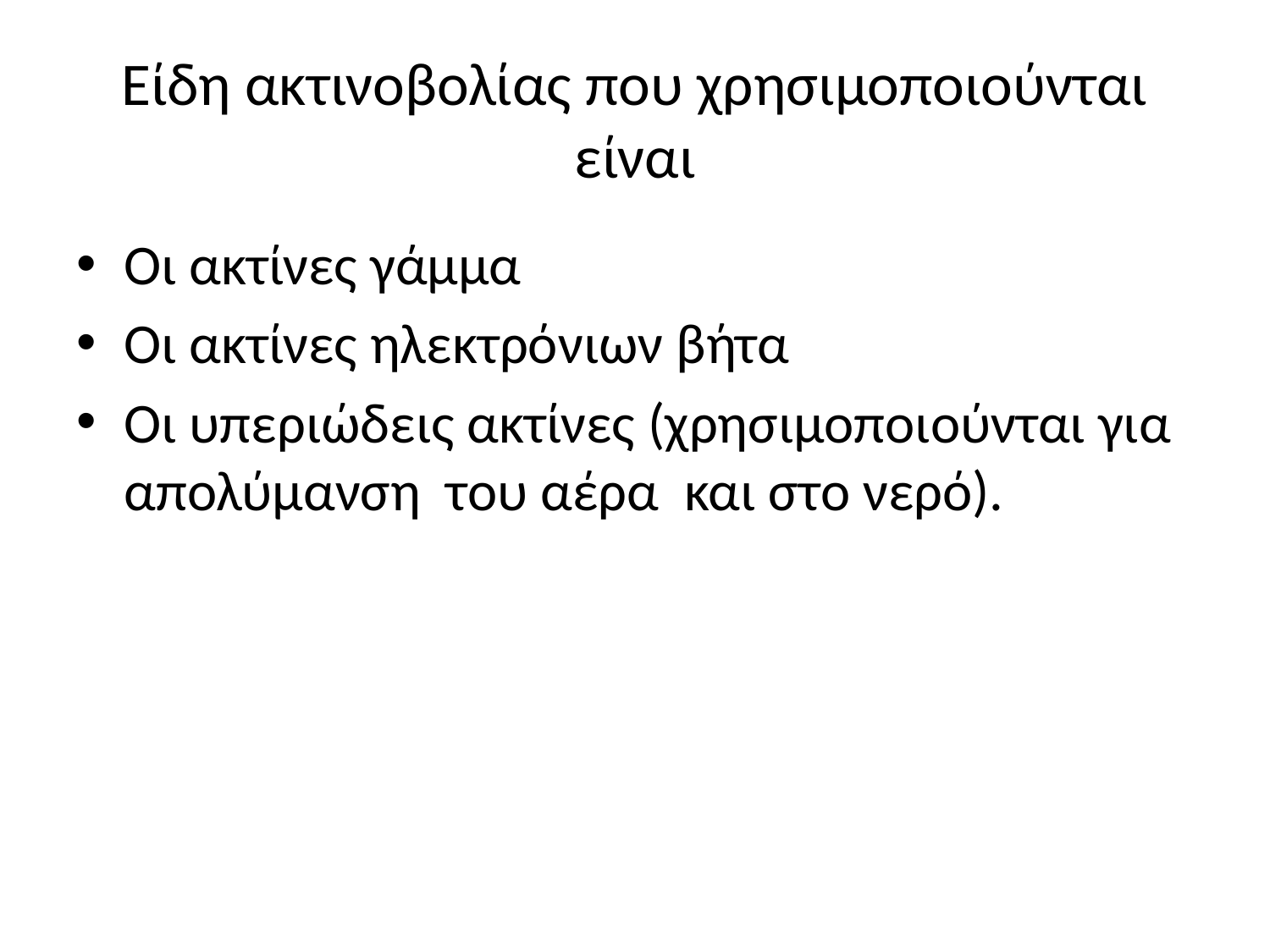

# Είδη ακτινοβολίας που χρησιμοποιούνται είναι
Οι ακτίνες γάμμα
Οι ακτίνες ηλεκτρόνιων βήτα
Οι υπεριώδεις ακτίνες (χρησιμοποιούνται για απολύμανση  του αέρα  και στο νερό).